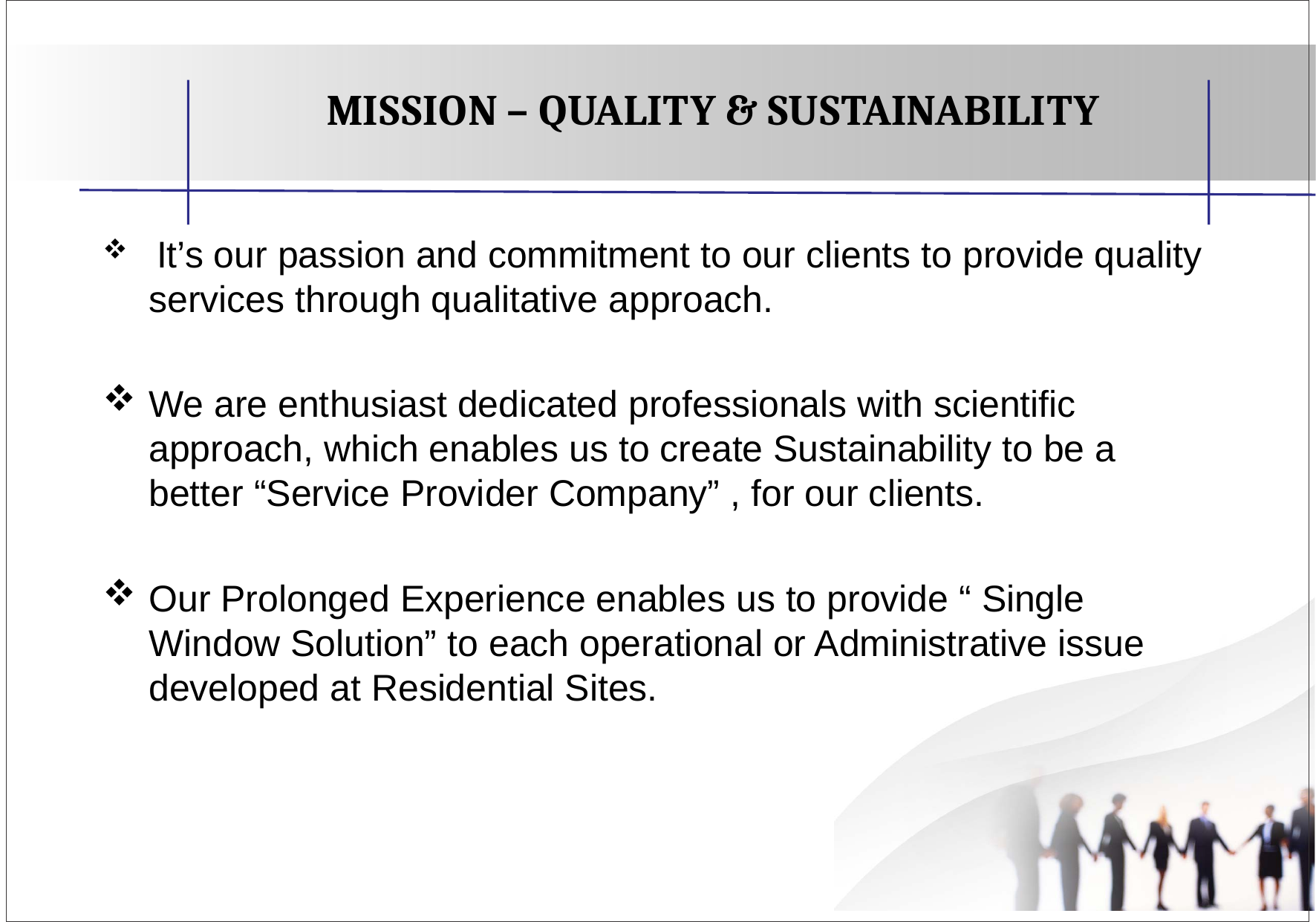

# Mission – Quality & Sustainability

 It’s our passion and commitment to our clients to provide quality services through qualitative approach.

We are enthusiast dedicated professionals with scientific approach, which enables us to create Sustainability to be a better “Service Provider Company” , for our clients.

Our Prolonged Experience enables us to provide “ Single Window Solution” to each operational or Administrative issue developed at Residential Sites.